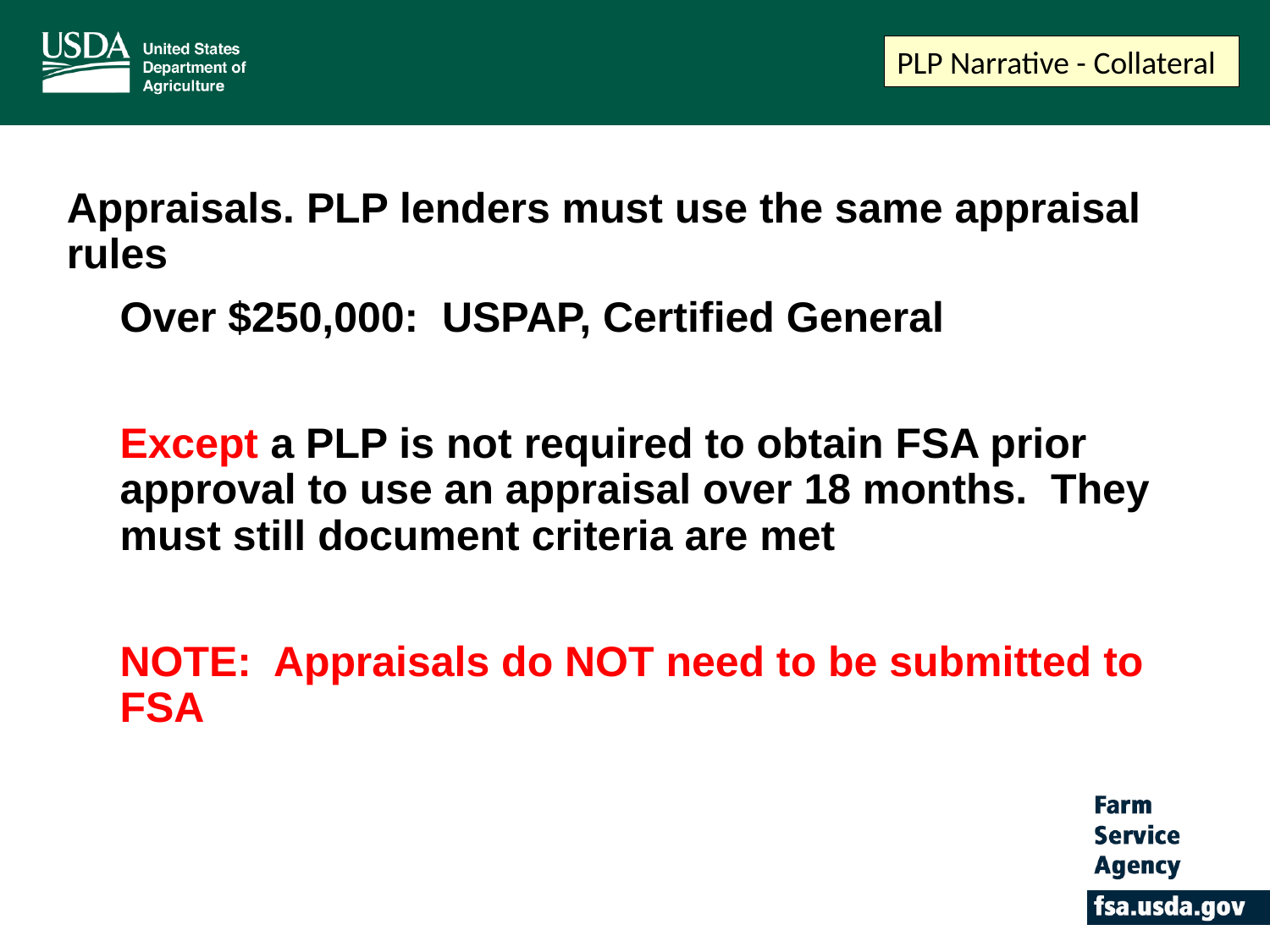

PLP Narrative - Collateral
Appraisals. PLP lenders must use the same appraisal rules
Over $250,000:  USPAP, Certified General

Except a PLP is not required to obtain FSA prior approval to use an appraisal over 18 months.  They must still document criteria are met

NOTE:  Appraisals do NOT need to be submitted to FSA